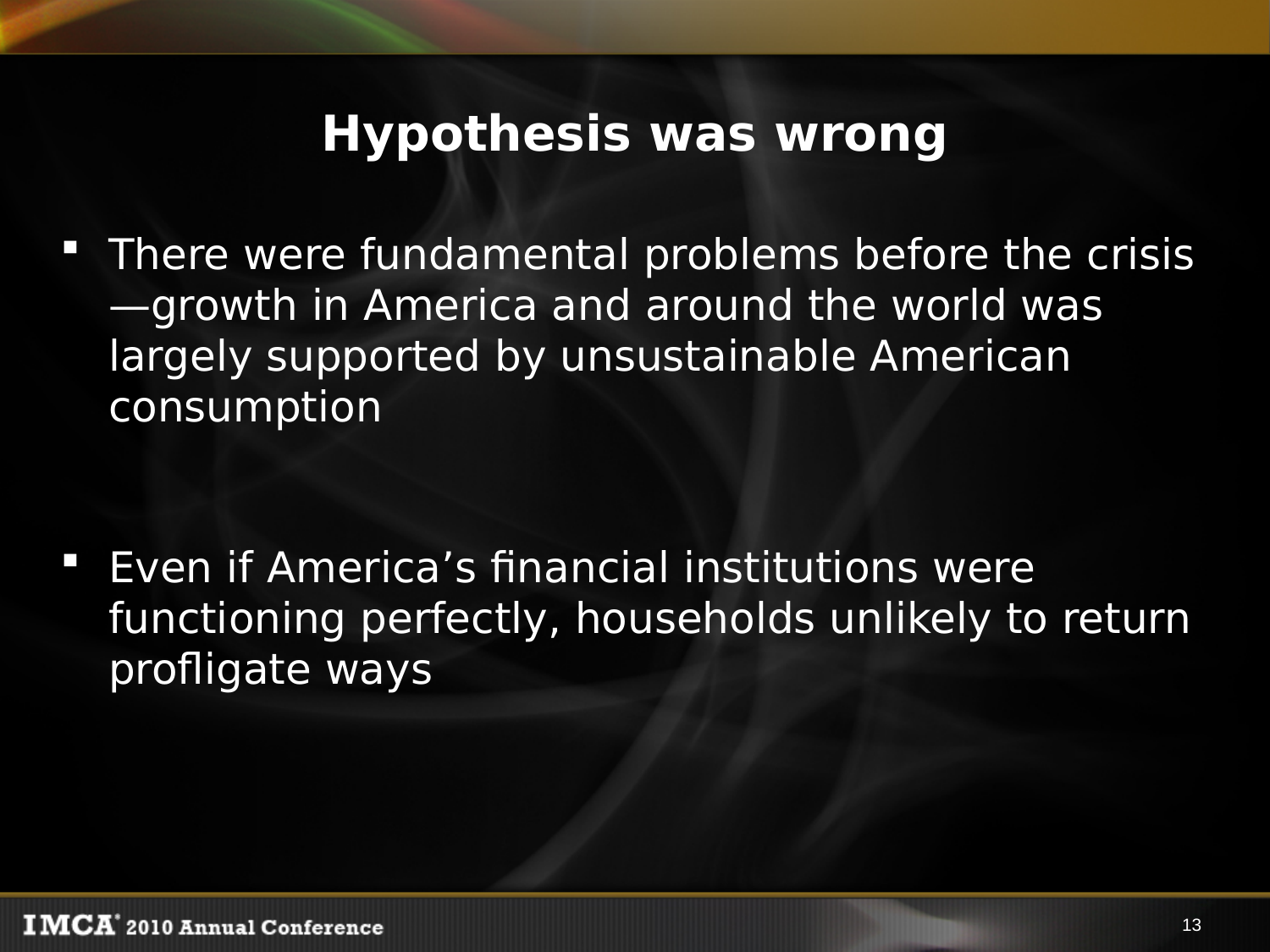

# Hypothesis was wrong
There were fundamental problems before the crisis—growth in America and around the world was largely supported by unsustainable American consumption
Even if America’s financial institutions were functioning perfectly, households unlikely to return profligate ways